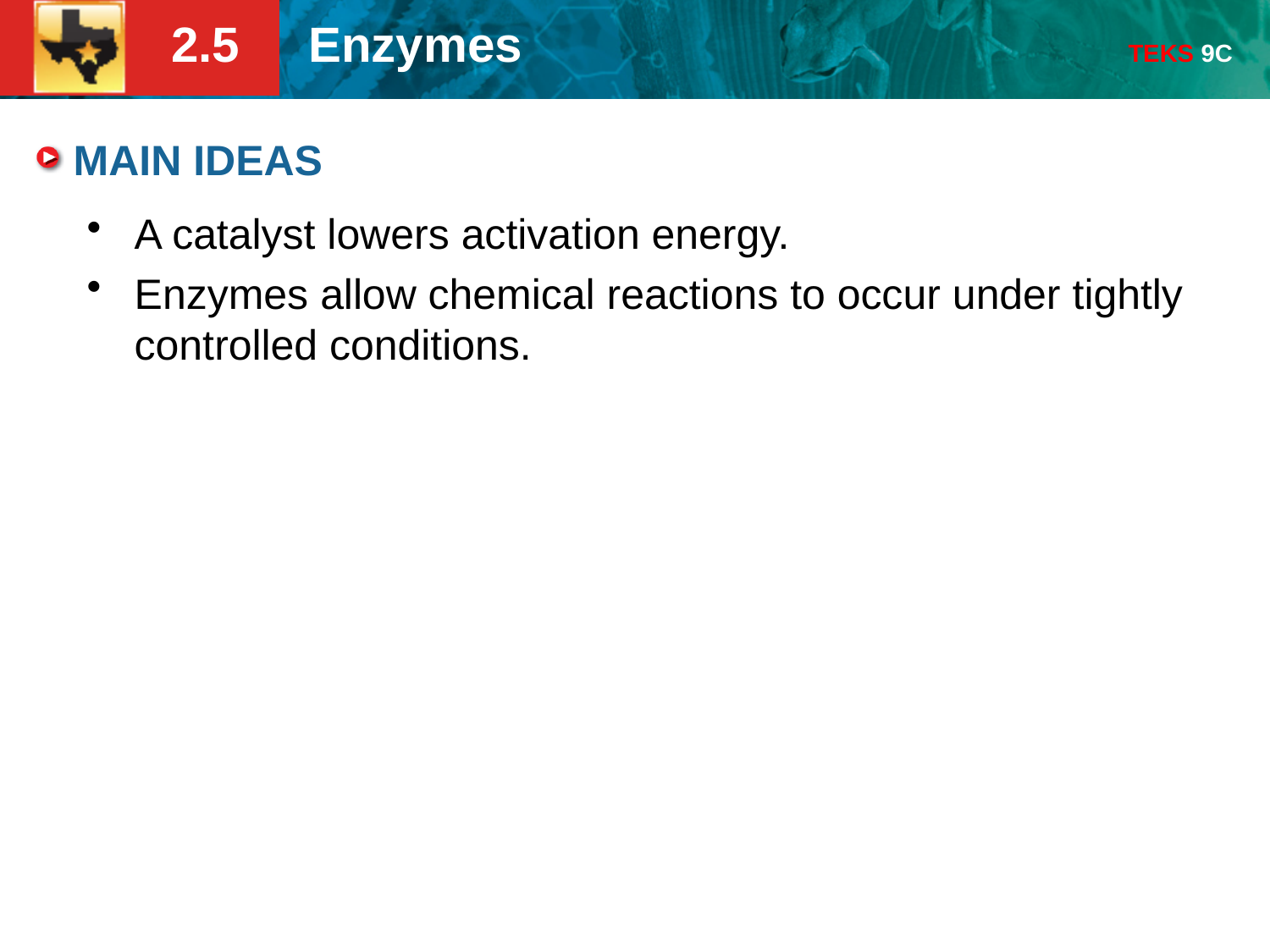

# MAIN IDEAS
A catalyst lowers activation energy.
Enzymes allow chemical reactions to occur under tightly controlled conditions.